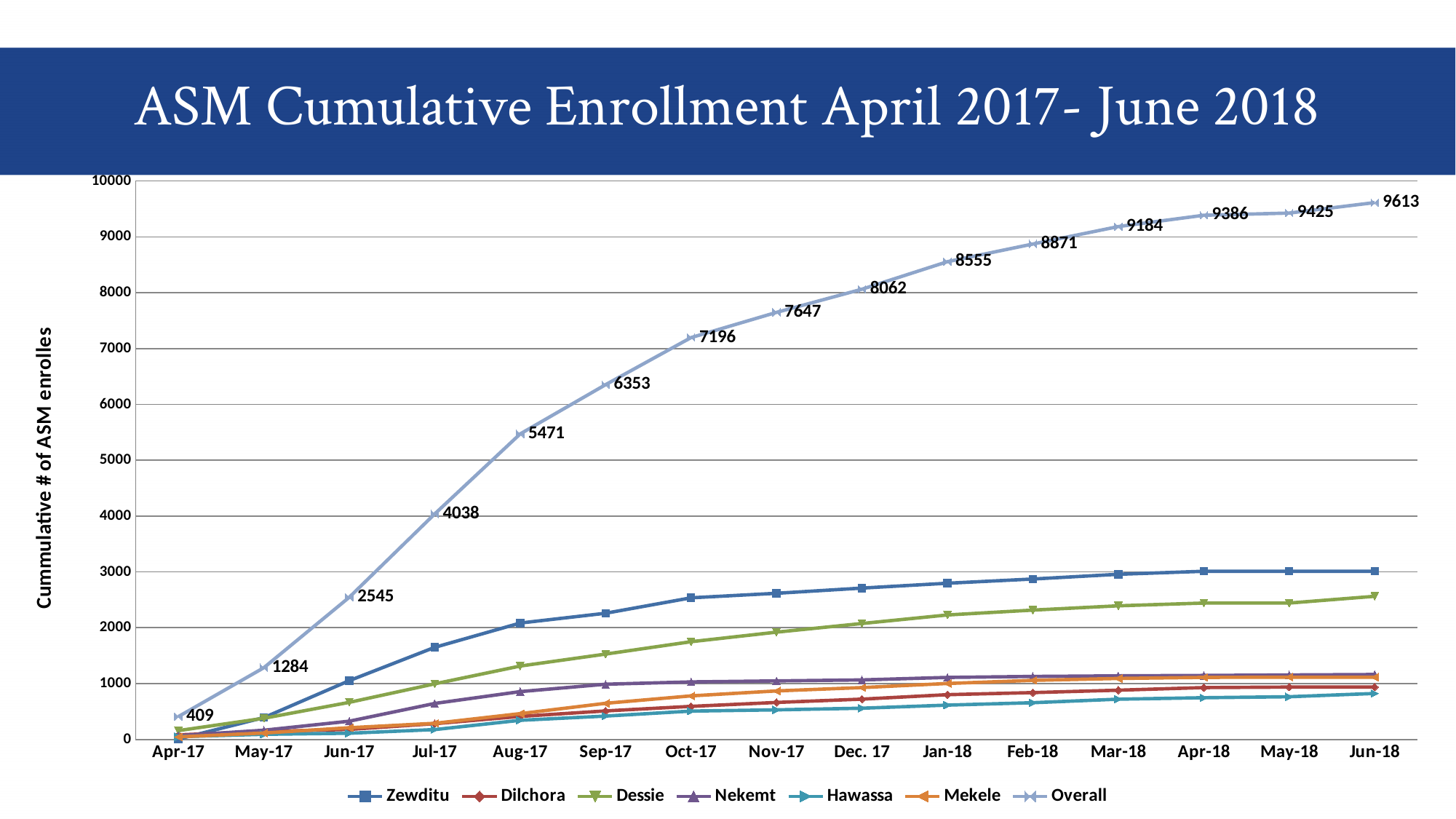

# ASM Cumulative Enrollment April 2017- June 2018

### Chart

| Category | Zewditu | Dilchora | Dessie | Nekemt | Hawassa | Mekele | Overall |
|---|---|---|---|---|---|---|---|
| Apr-17 | 7.0 | 82.0 | 158.0 | 67.0 | 49.0 | 46.0 | 409.0 |
| May-17 | 391.0 | 142.0 | 379.0 | 165.0 | 92.0 | 115.0 | 1284.0 |
| Jun-17 | 1053.0 | 180.0 | 664.0 | 327.0 | 111.0 | 210.0 | 2545.0 |
| Jul-17 | 1649.0 | 282.0 | 996.0 | 645.0 | 177.0 | 289.0 | 4038.0 |
| Aug-17 | 2084.0 | 412.0 | 1314.0 | 856.0 | 343.0 | 462.0 | 5471.0 |
| Sep-17 | 2260.0 | 511.0 | 1528.0 | 989.0 | 418.0 | 647.0 | 6353.0 |
| Oct-17 | 2536.0 | 592.0 | 1750.0 | 1030.0 | 508.0 | 780.0 | 7196.0 |
| Nov-17 | 2617.0 | 662.0 | 1921.0 | 1048.0 | 530.0 | 869.0 | 7647.0 |
| Dec. 17 | 2710.0 | 722.0 | 2076.0 | 1066.0 | 559.0 | 929.0 | 8062.0 |
| Jan-18 | 2797.0 | 802.0 | 2229.0 | 1110.0 | 615.0 | 1002.0 | 8555.0 |
| Feb-18 | 2872.0 | 839.0 | 2316.0 | 1128.0 | 658.0 | 1058.0 | 8871.0 |
| Mar-18 | 2957.0 | 882.0 | 2393.0 | 1139.0 | 721.0 | 1092.0 | 9184.0 |
| Apr-18 | 3011.0 | 929.0 | 2442.0 | 1146.0 | 747.0 | 1111.0 | 9386.0 |
| May-18 | 3011.0 | 938.0 | 2442.0 | 1154.0 | 765.0 | 1115.0 | 9425.0 |
| Jun-18 | 3011.0 | 938.0 | 2563.0 | 1163.0 | 823.0 | 1115.0 | 9613.0 |